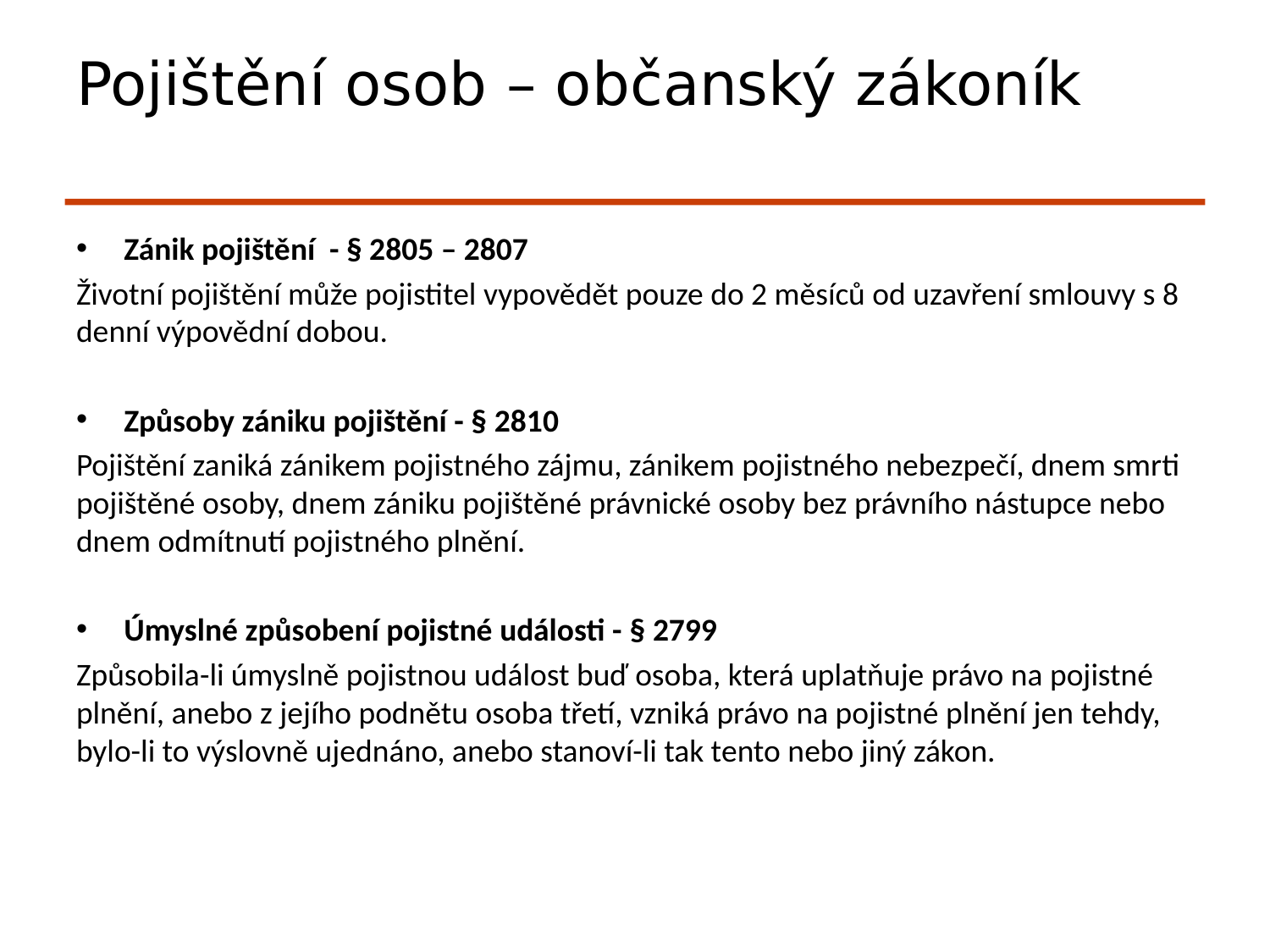

# Pojištění osob – občanský zákoník

Zánik pojištění  - § 2805 – 2807
Životní pojištění může pojistitel vypovědět pouze do 2 měsíců od uzavření smlouvy s 8 denní výpovědní dobou.

Způsoby zániku pojištění - § 2810
Pojištění zaniká zánikem pojistného zájmu, zánikem pojistného nebezpečí, dnem smrti pojištěné osoby, dnem zániku pojištěné právnické osoby bez právního nástupce nebo dnem odmítnutí pojistného plnění.

Úmyslné způsobení pojistné události - § 2799
Způsobila-li úmyslně pojistnou událost buď osoba, která uplatňuje právo na pojistné plnění, anebo z jejího podnětu osoba třetí, vzniká právo na pojistné plnění jen tehdy, bylo-li to výslovně ujednáno, anebo stanoví-li tak tento nebo jiný zákon.